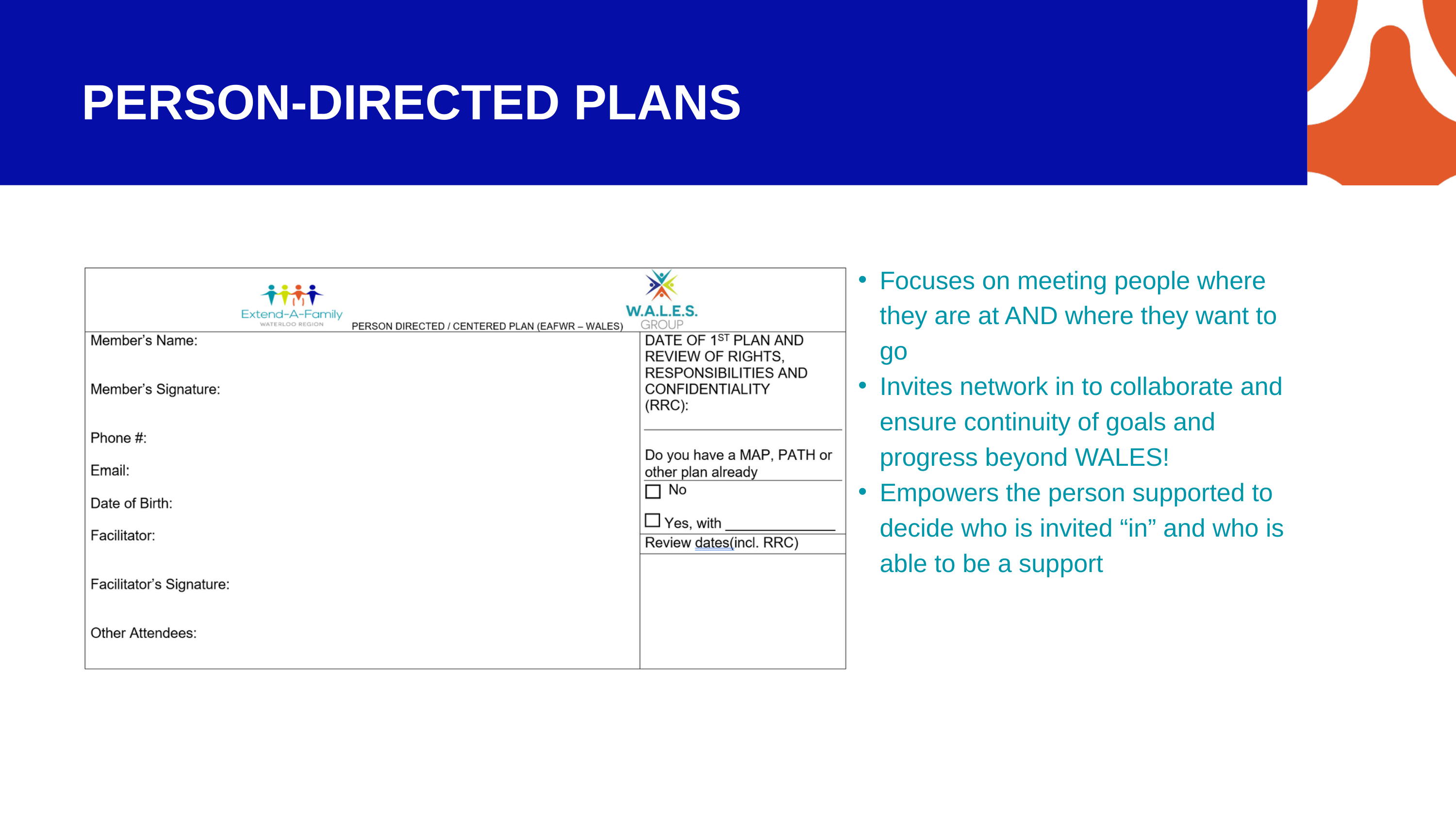

PERSON-DIRECTED PLANS
Focuses on meeting people where they are at AND where they want to go
Invites network in to collaborate and ensure continuity of goals and progress beyond WALES!
Empowers the person supported to decide who is invited “in” and who is able to be a support